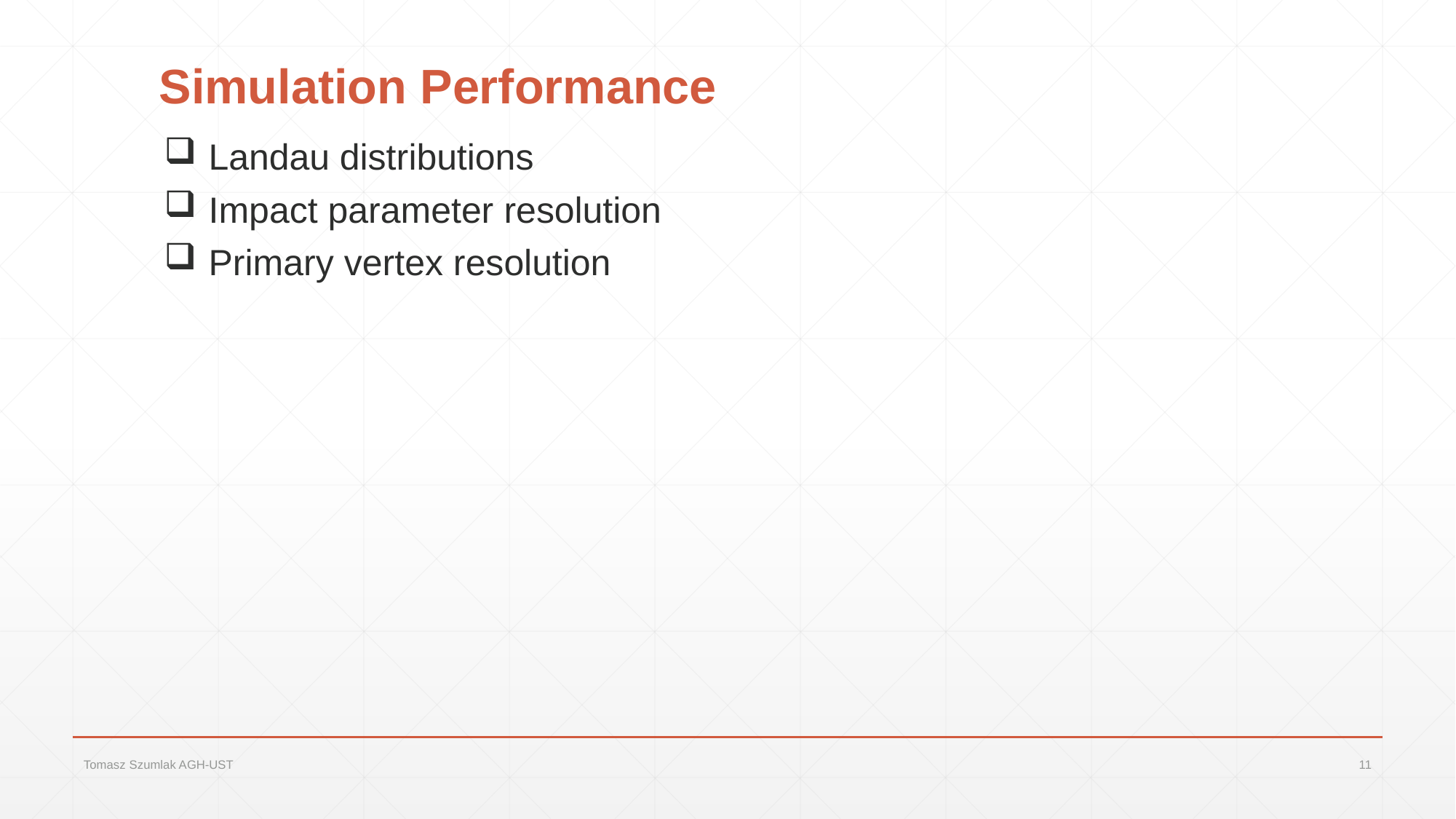

# Simulation Performance
 Landau distributions
 Impact parameter resolution
 Primary vertex resolution
Tomasz Szumlak AGH-UST
11